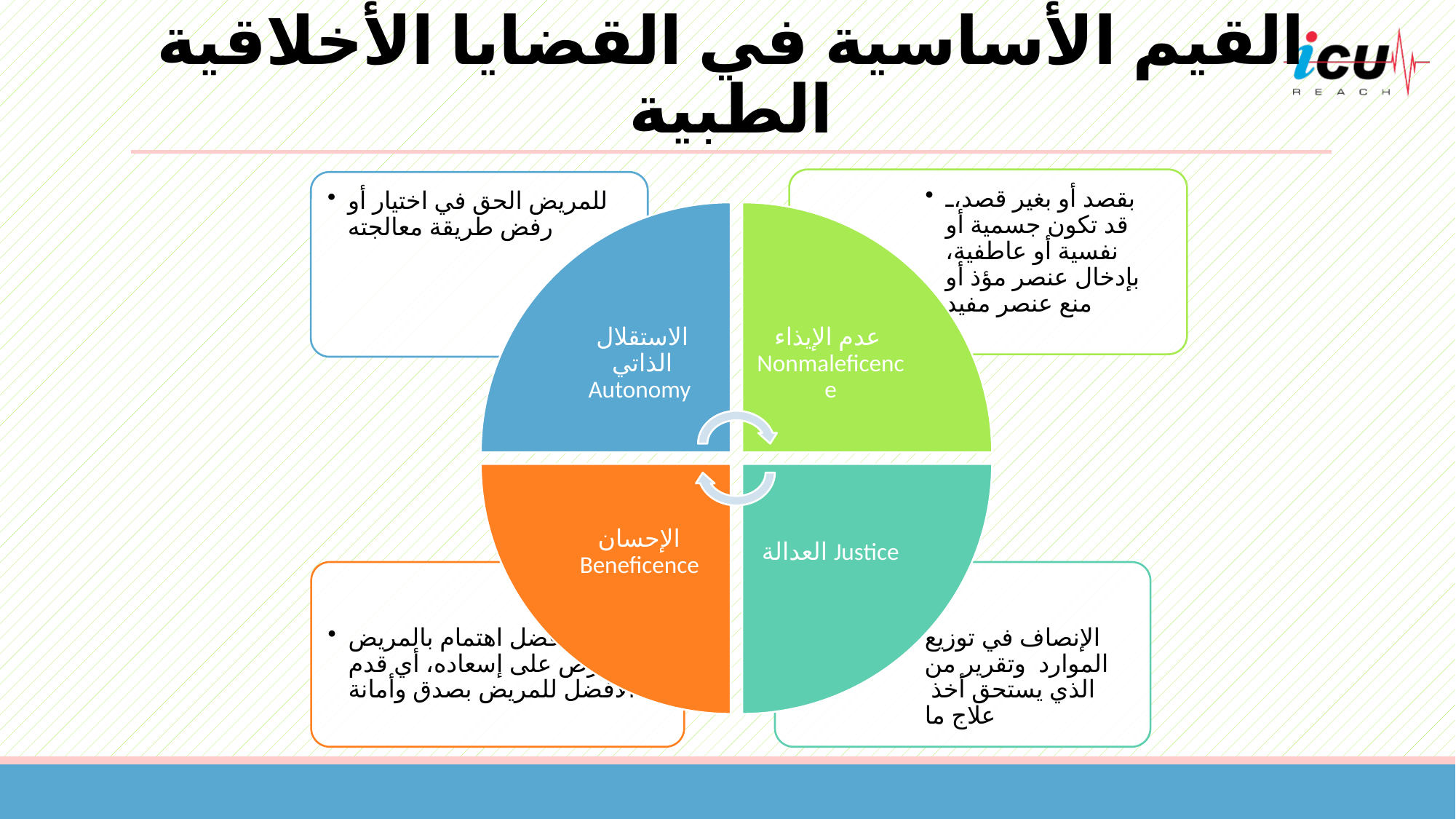

# القيم الأساسية في القضايا الأخلاقية الطبية
الإنصاف في توزيع الموارد  وتقرير من الذي يستحق أخذ  علاج ما
قدم أفضل اهتمام بالمريض واحرص على إسعاده، أي قدم الأفضل للمريض بصدق وأمانة
بقصد أو بغير قصد، قد تكون جسمية أو نفسية أو عاطفية، بإدخال عنصر مؤذ أو منع عنصر مفيد
للمريض الحق في اختيار أو رفض طريقة معالجته
الاستقلال الذاتي Autonomy
عدم الإيذاء  Nonmaleficence
العدالة Justice
الإحسان  Beneficence